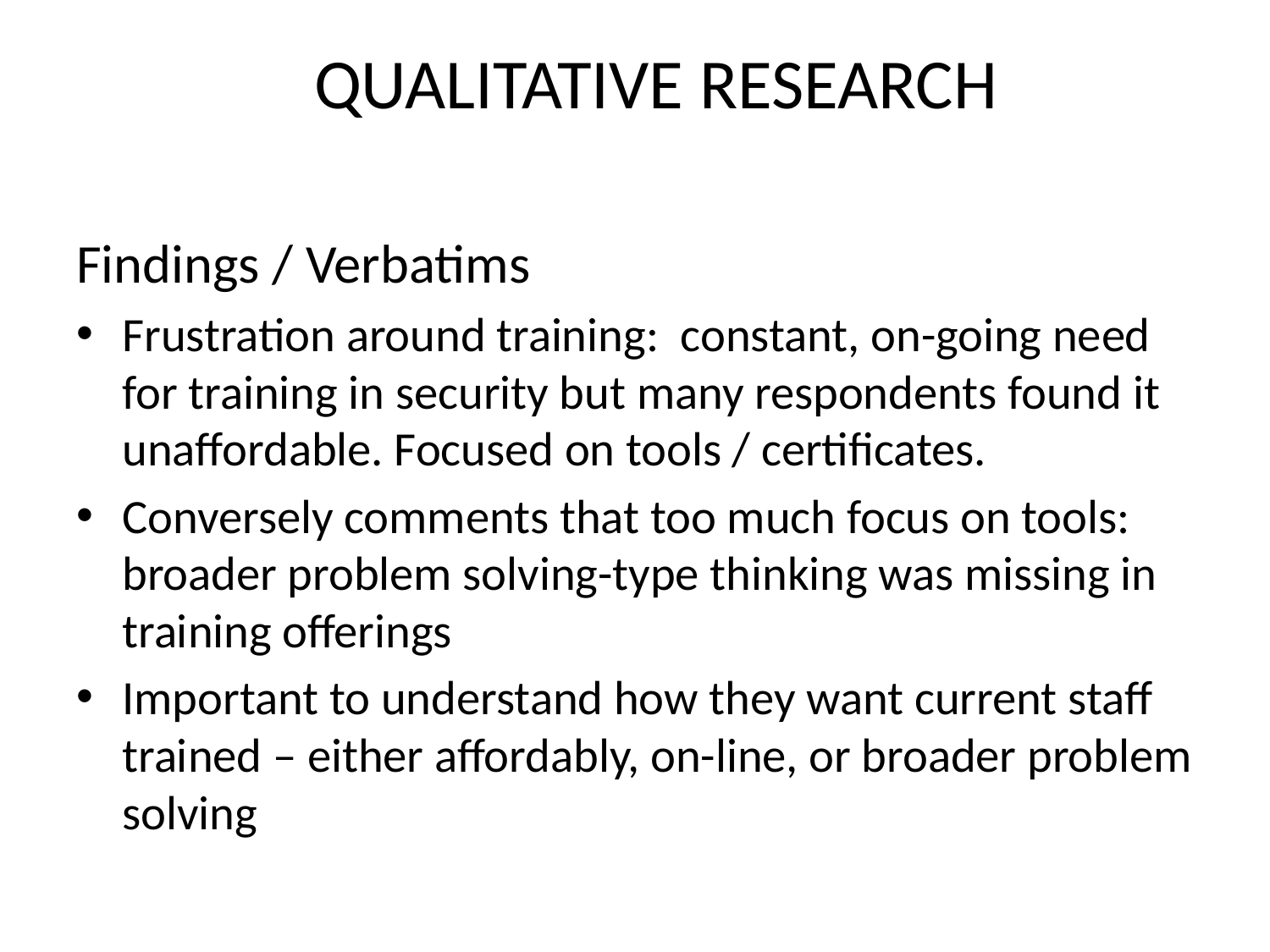

# Qualitative Research
Findings / Verbatims
Frustration around training:  constant, on-going need for training in security but many respondents found it unaffordable. Focused on tools / certificates.
Conversely comments that too much focus on tools: broader problem solving-type thinking was missing in training offerings
Important to understand how they want current staff trained – either affordably, on-line, or broader problem solving